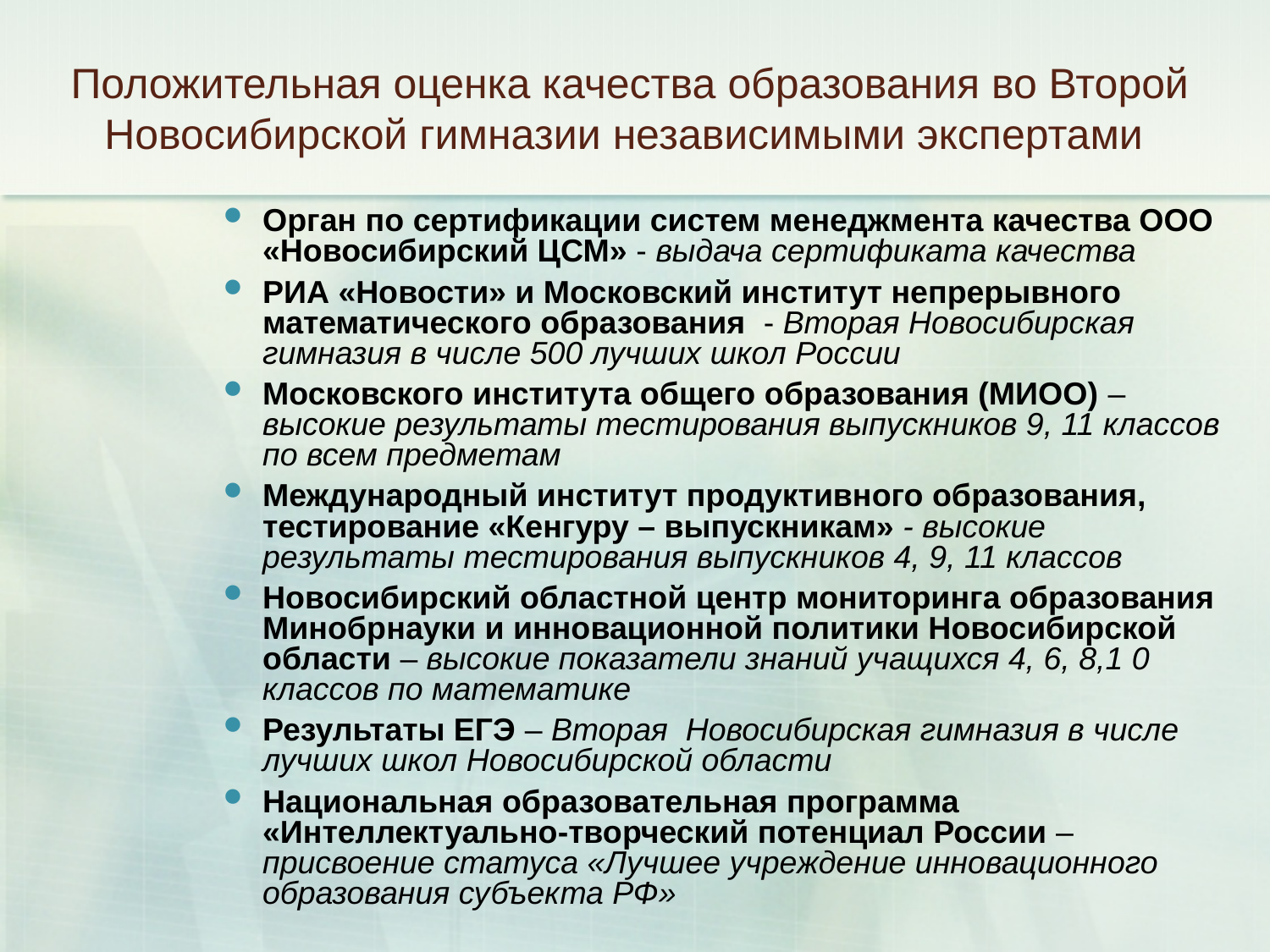

# Положительная оценка качества образования во Второй Новосибирской гимназии независимыми экспертами
Орган по сертификации систем менеджмента качества ООО «Новосибирский ЦСМ» - выдача сертификата качества
РИА «Новости» и Московский институт непрерывного математического образования  - Вторая Новосибирская гимназия в числе 500 лучших школ России
Московского института общего образования (МИОО) – высокие результаты тестирования выпускников 9, 11 классов по всем предметам
Международный институт продуктивного образования, тестирование «Кенгуру – выпускникам» - высокие результаты тестирования выпускников 4, 9, 11 классов
Новосибирский областной центр мониторинга образования Минобрнауки и инновационной политики Новосибирской области – высокие показатели знаний учащихся 4, 6, 8,1 0 классов по математике
Результаты ЕГЭ – Вторая  Новосибирская гимназия в числе лучших школ Новосибирской области
Национальная образовательная программа «Интеллектуально-творческий потенциал России – присвоение статуса «Лучшее учреждение инновационного образования субъекта РФ»